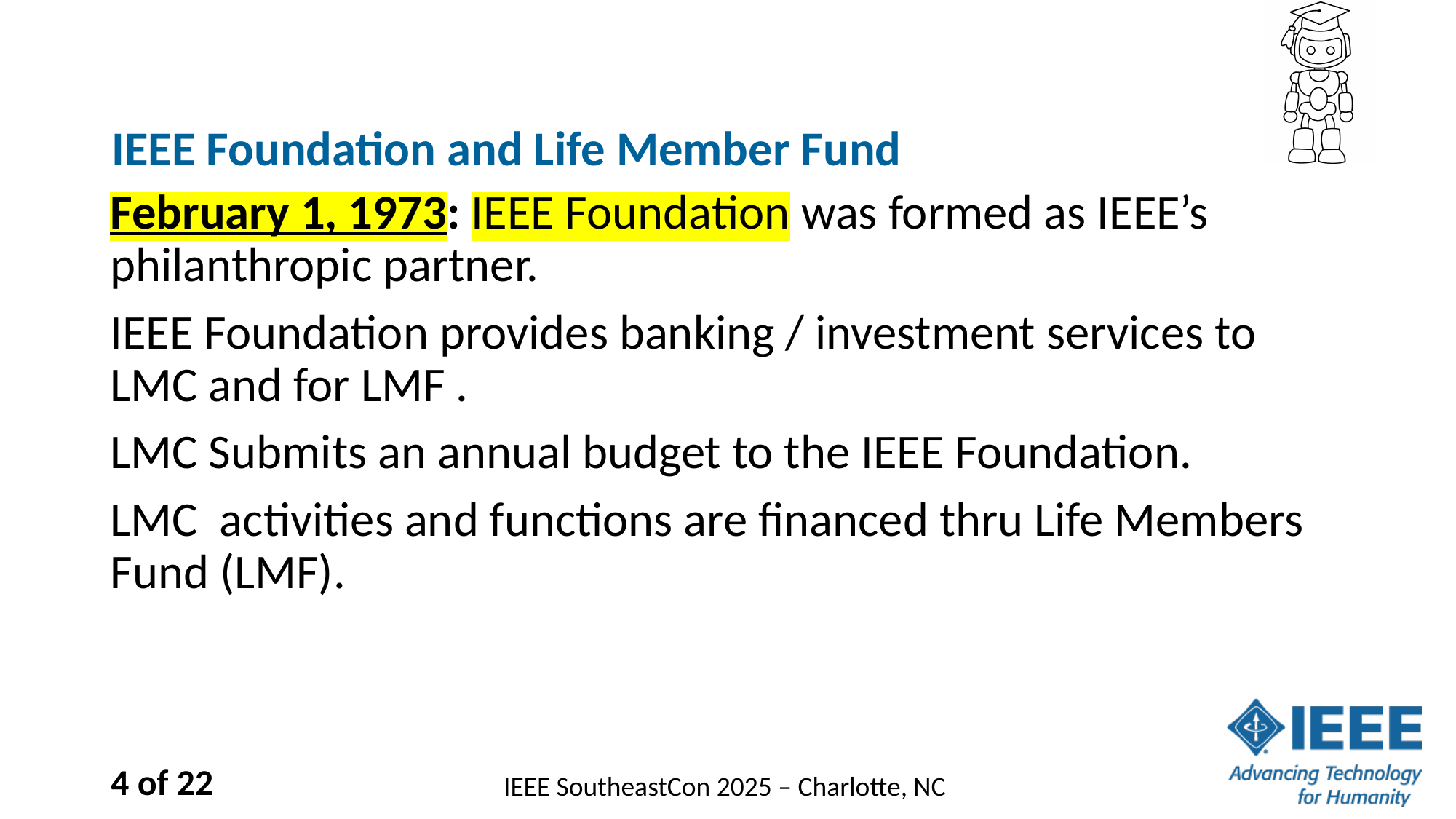

# IEEE Foundation and Life Member Fund
February 1, 1973: IEEE Foundation was formed as IEEE’s philanthropic partner.
IEEE Foundation provides banking / investment services to LMC and for LMF .
LMC Submits an annual budget to the IEEE Foundation.
LMC  activities and functions are financed thru Life Members Fund (LMF).
4 of 22